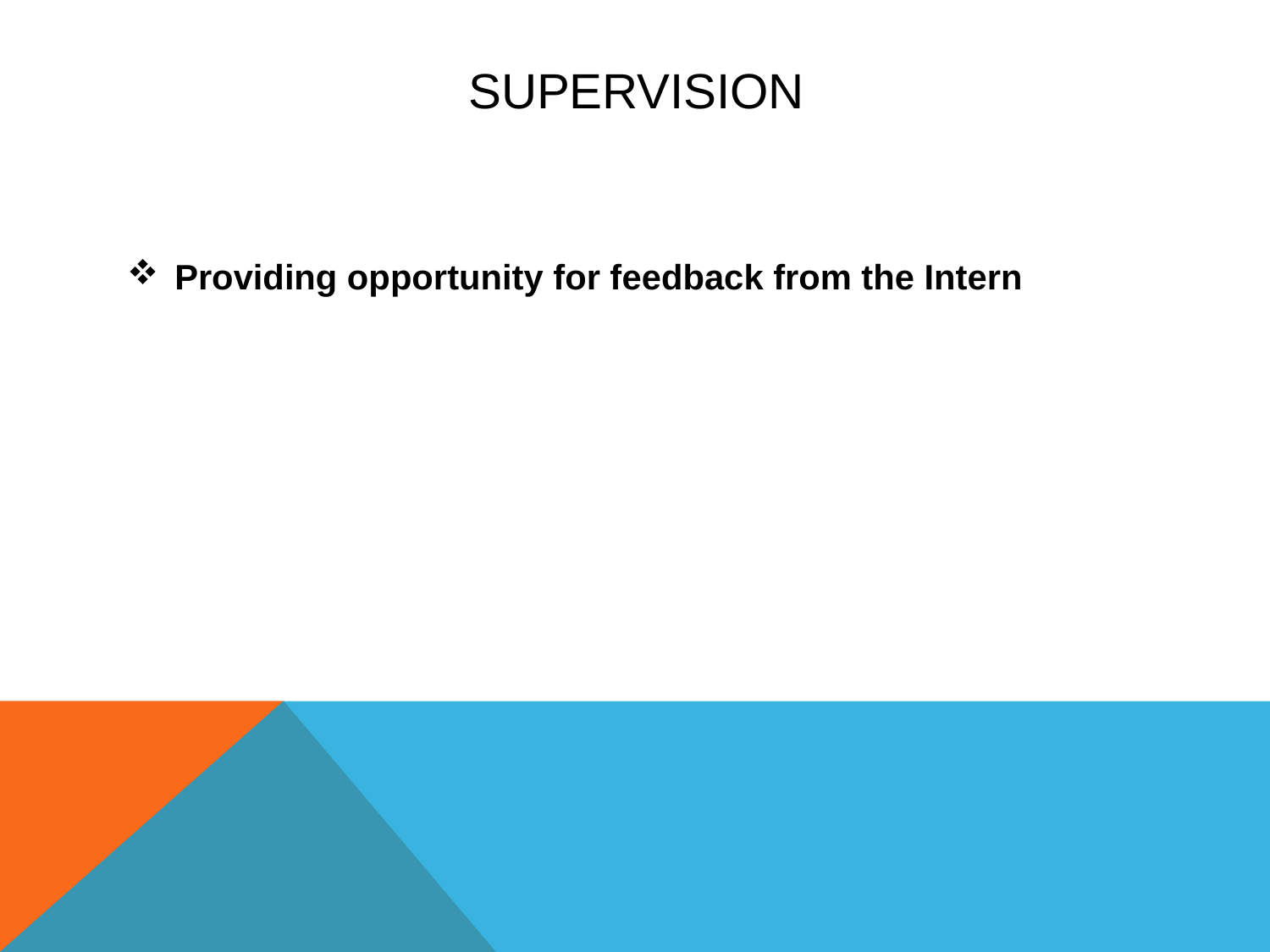

# Supervision

Providing opportunity for feedback from the Intern